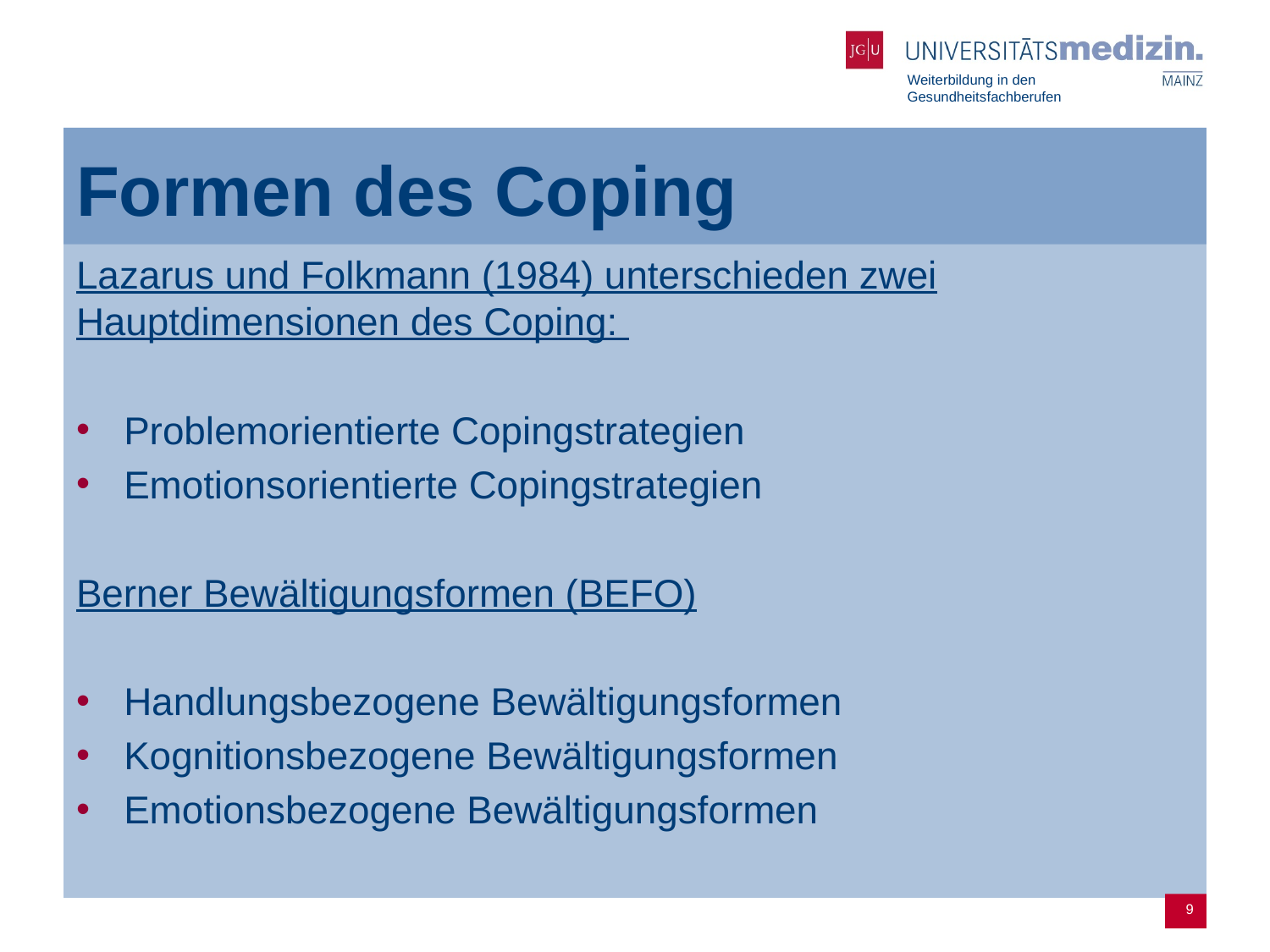

# Formen des Coping
Lazarus und Folkmann (1984) unterschieden zwei Hauptdimensionen des Coping:

Problemorientierte Copingstrategien
Emotionsorientierte Copingstrategien

Berner Bewältigungsformen (BEFO)

Handlungsbezogene Bewältigungsformen
Kognitionsbezogene Bewältigungsformen
Emotionsbezogene Bewältigungsformen

9